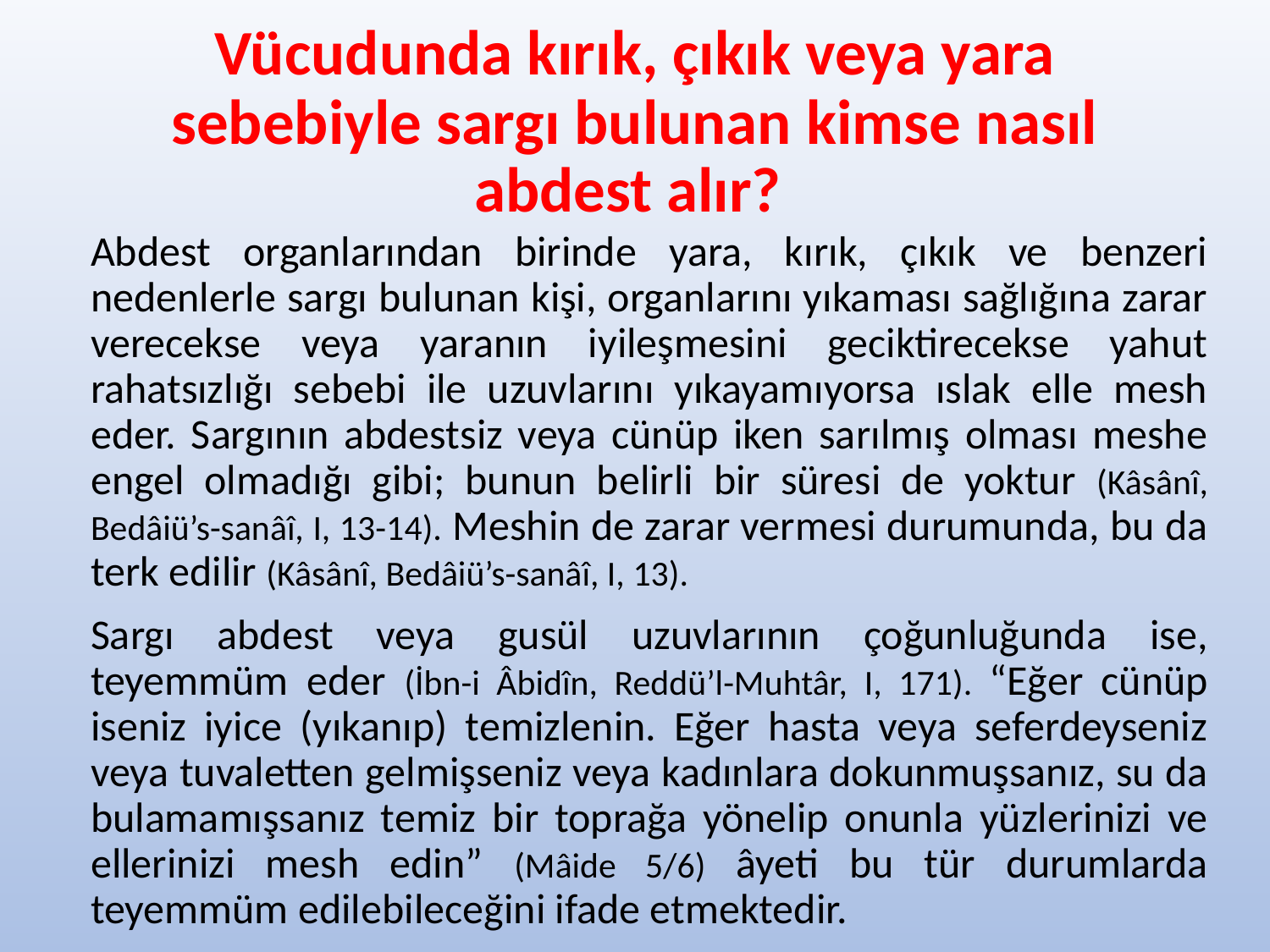

# Vücudunda kırık, çıkık veya yara sebebiyle sargı bulunan kimse nasıl abdest alır?
Abdest organlarından birinde yara, kırık, çıkık ve benzeri nedenlerle sargı bulunan kişi, organlarını yıkaması sağlığına zarar verecekse veya yaranın iyileşmesini geciktirecekse yahut rahatsızlığı sebebi ile uzuvlarını yıkayamıyorsa ıslak elle mesh eder. Sargının abdestsiz veya cünüp iken sarılmış olması meshe engel olmadığı gibi; bunun belirli bir süresi de yoktur (Kâsânî, Bedâiü’s-sanâî, I, 13-14). Meshin de zarar vermesi durumunda, bu da terk edilir (Kâsânî, Bedâiü’s-sanâî, I, 13).
Sargı abdest veya gusül uzuvlarının çoğunluğunda ise, teyemmüm eder (İbn-i Âbidîn, Reddü’l-Muhtâr, I, 171). “Eğer cünüp iseniz iyice (yıkanıp) temizlenin. Eğer hasta veya seferdeyseniz veya tuvaletten gelmişseniz veya kadınlara dokunmuşsanız, su da bulamamışsanız temiz bir toprağa yönelip onunla yüzlerinizi ve ellerinizi mesh edin” (Mâide 5/6) âyeti bu tür durumlarda teyemmüm edilebileceğini ifade etmektedir.